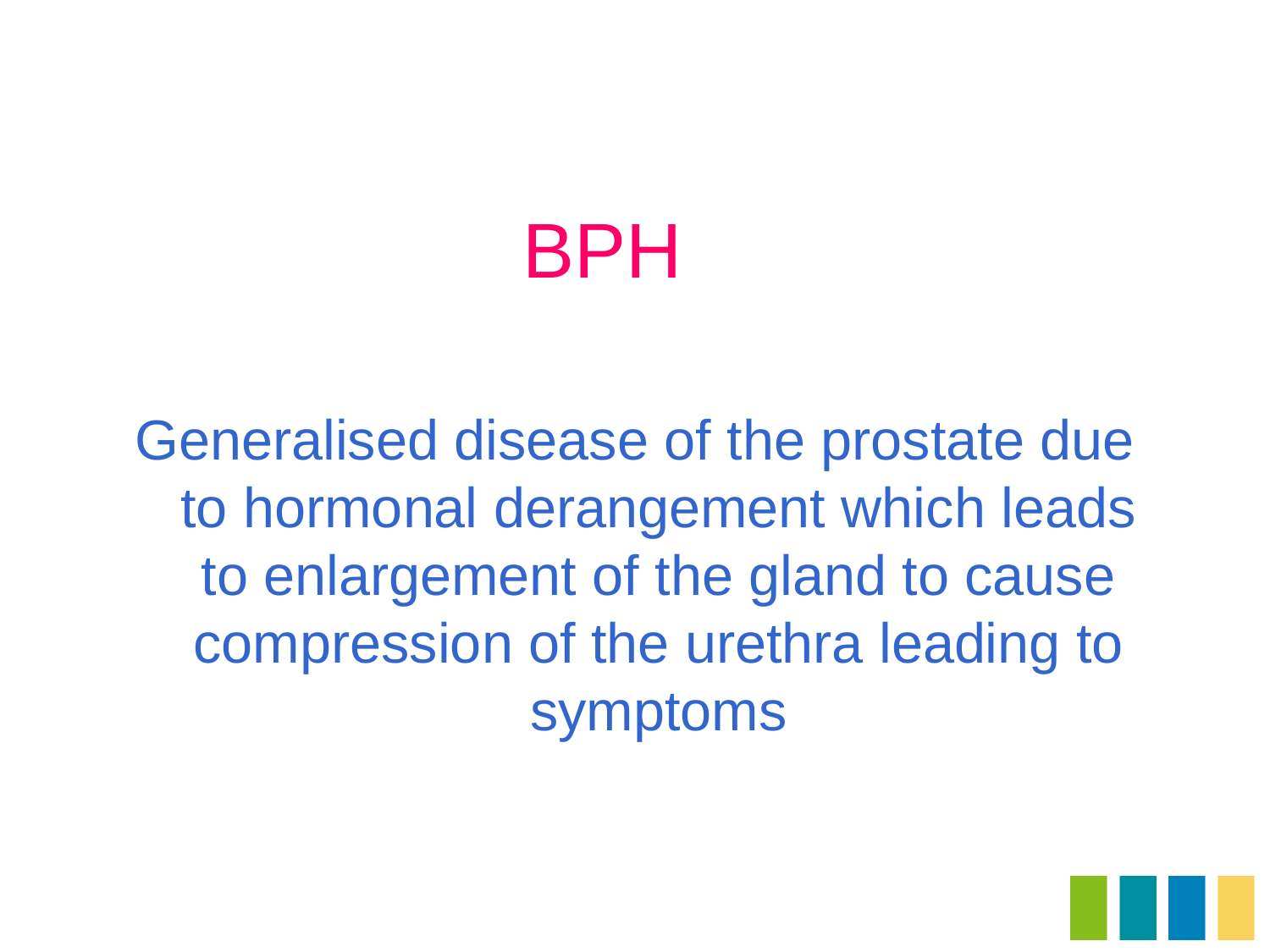

# BPH
Generalised disease of the prostate due to hormonal derangement which leads to enlargement of the gland to cause compression of the urethra leading to symptoms